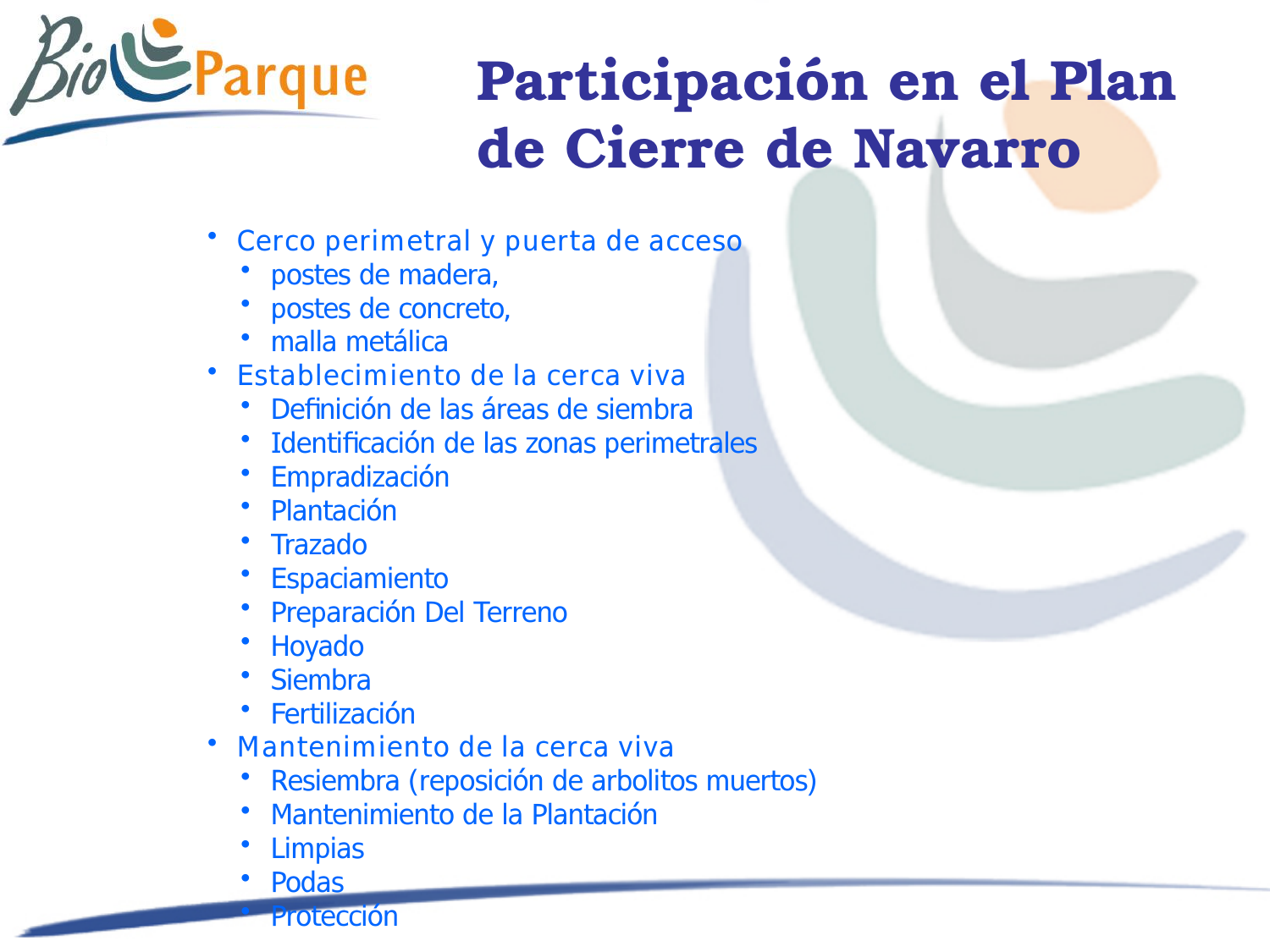

Participación en el Plan  de Cierre de Navarro
Cerco perimetral y puerta de acceso
postes de madera,
postes de concreto,
malla metálica
Establecimiento de la cerca viva
Definición de las áreas de siembra
Identificación de las zonas perimetrales
Empradización
Plantación
Trazado
Espaciamiento
Preparación Del Terreno
Hoyado
Siembra
Fertilización
Mantenimiento de la cerca viva
Resiembra (reposición de arbolitos muertos)
Mantenimiento de la Plantación
Limpias
Podas
Protección